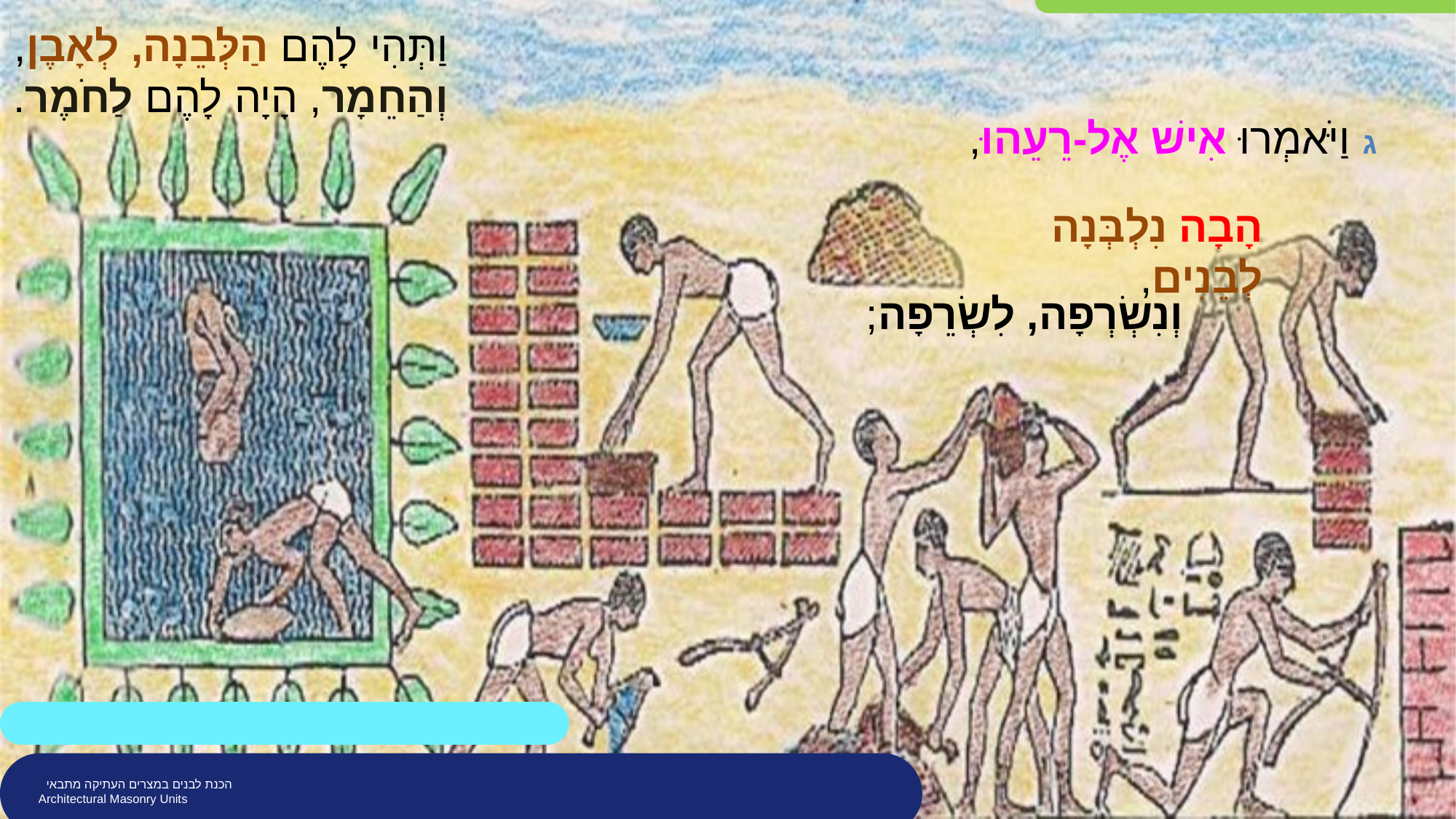

וַתְּהִי לָהֶם הַלְּבֵנָה, לְאָבֶן,
וְהַחֵמָר, הָיָה לָהֶם לַחֹמֶר.

ג וַיֹּאמְרוּ אִישׁ אֶל-רֵעֵהוּ,
הָבָה נִלְבְּנָה לְבֵנִים,
וְנִשְׂרְפָה, לִשְׂרֵפָה;
הכנת לבנים במצרים העתיקה מתבאי
Architectural Masonry Units